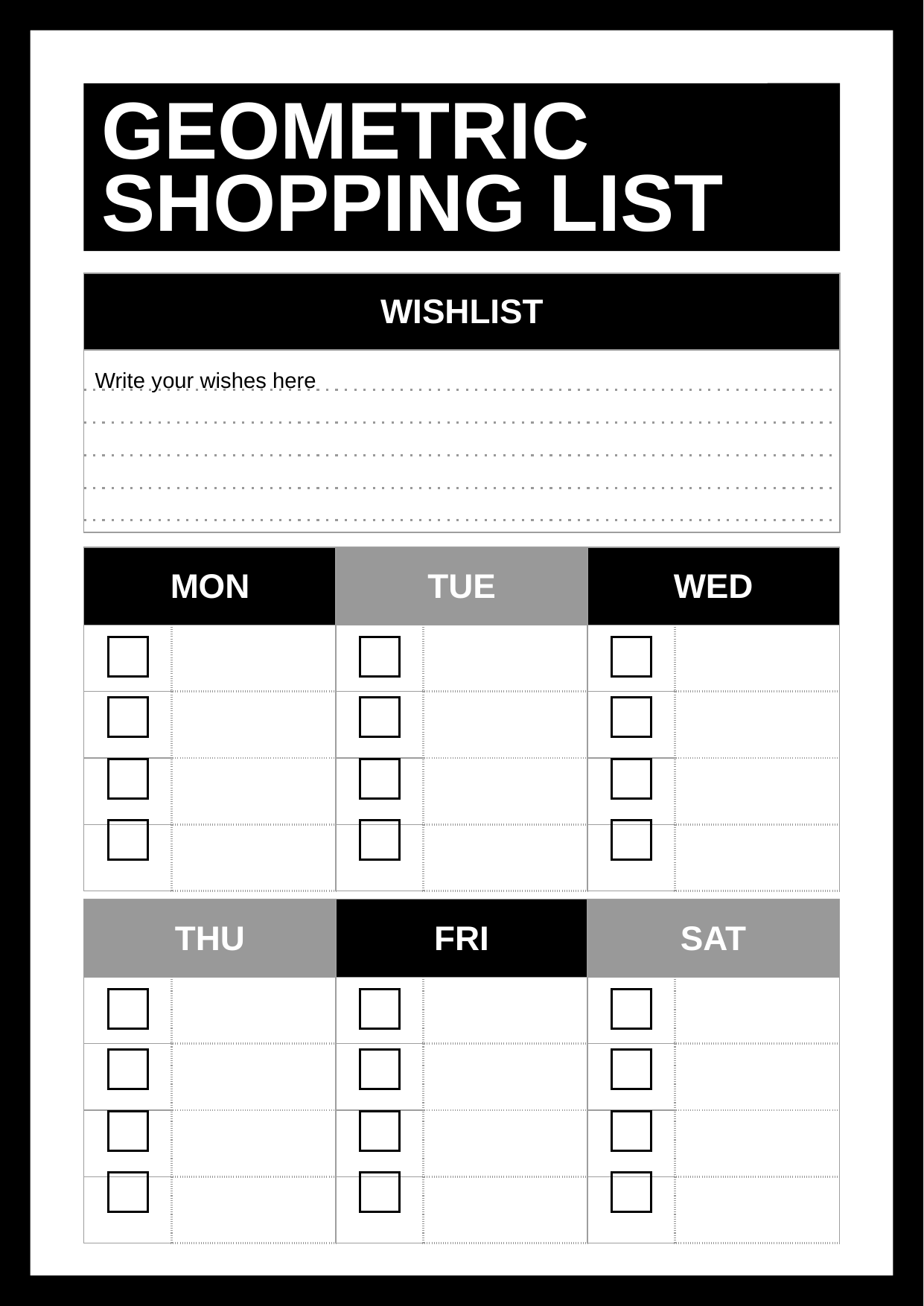

# GEOMETRIC SHOPPING LIST
| WISHLIST |
| --- |
| Write your wishes here |
| MON |  |
| --- | --- |
|  |  |
|  |  |
|  |  |
|  |  |
| TUE |  |
| --- | --- |
|  |  |
|  |  |
|  |  |
|  |  |
| WED |  |
| --- | --- |
|  |  |
|  |  |
|  |  |
|  |  |

| THU |  |
| --- | --- |
|  |  |
|  |  |
|  |  |
|  |  |
| FRI |  |
| --- | --- |
|  |  |
|  |  |
|  |  |
|  |  |
| SAT |  |
| --- | --- |
|  |  |
|  |  |
|  |  |
|  |  |